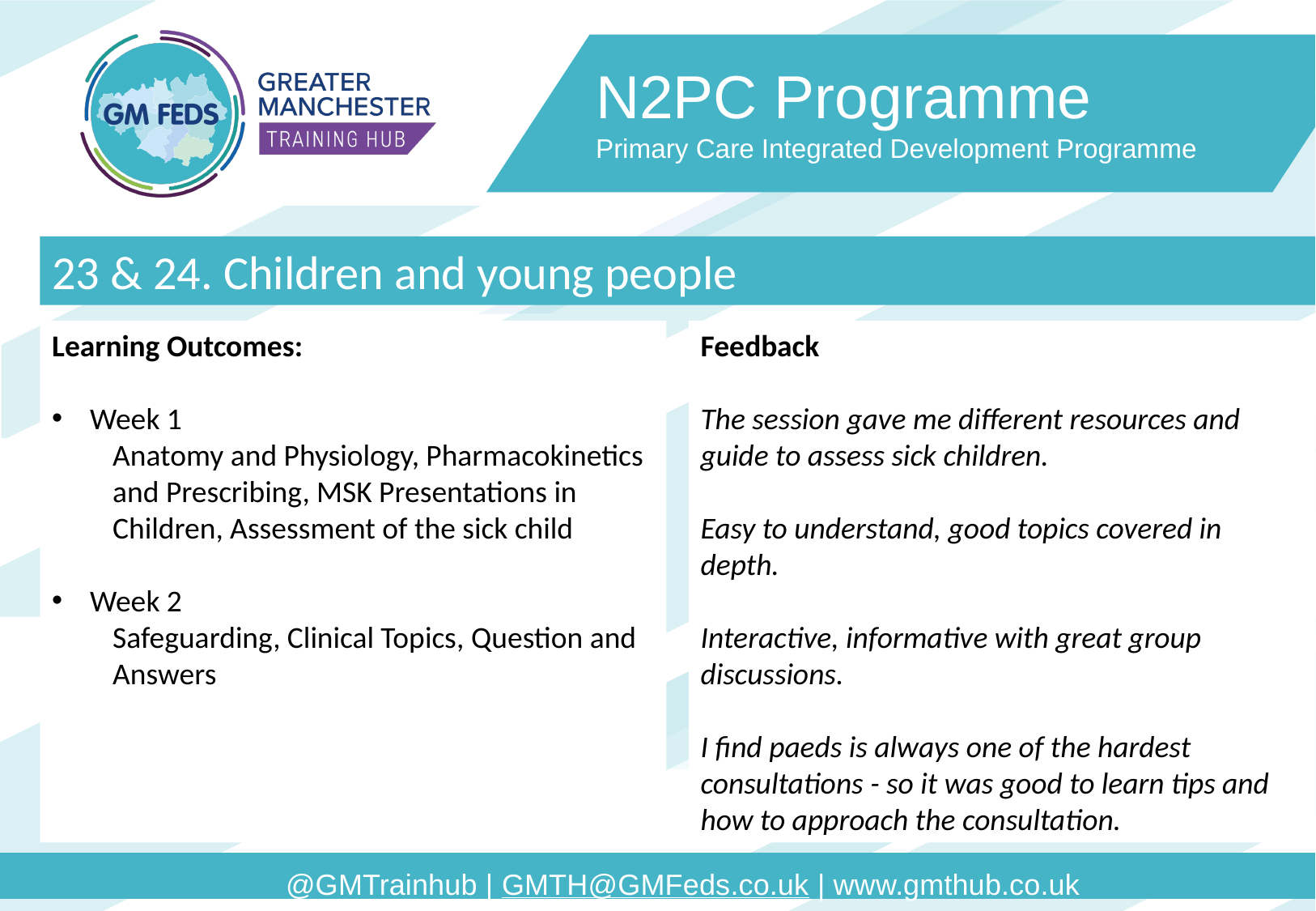

N2PC Programme
Primary Care Integrated Development Programme
23 & 24. Children and young people
Learning Outcomes:

Week 1
	Anatomy and Physiology, Pharmacokinetics 	and Prescribing​, MSK Presentations in 	Children, Assessment of the sick child

Week 2
	Safeguarding​, Clinical Topics​, Question and 	Answers

Feedback

The session gave me different resources and guide to assess sick children.

Easy to understand, good topics covered in depth.

Interactive, informative with great group discussions.

I find paeds is always one of the hardest consultations - so it was good to learn tips and how to approach the consultation.
@GMTrainhub | GMTH@GMFeds.co.uk | www.gmthub.co.uk